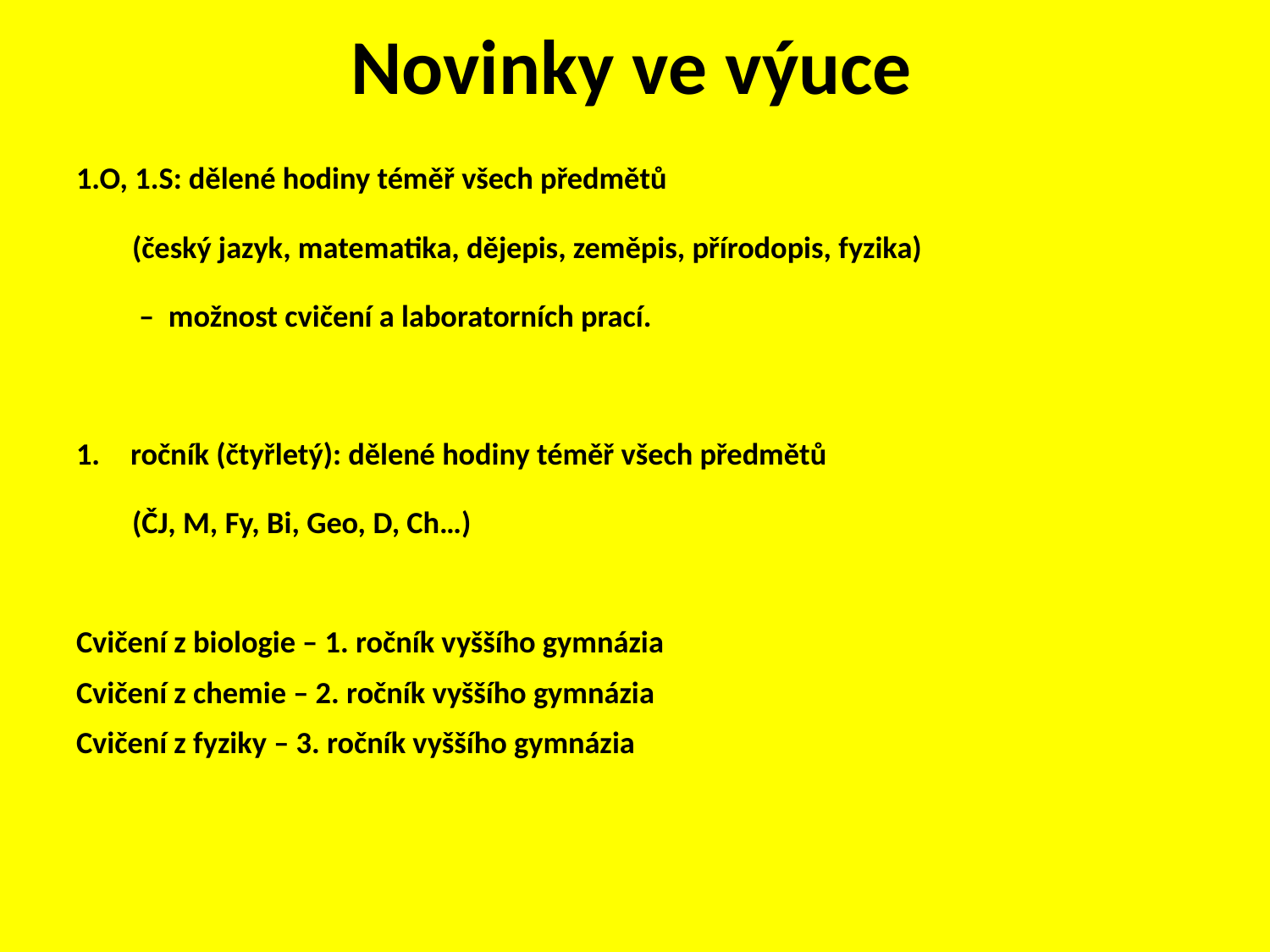

# Novinky ve výuce
1.O, 1.S: dělené hodiny téměř všech předmětů
        (český jazyk, matematika, dějepis, zeměpis, přírodopis, fyzika)
         –  možnost cvičení a laboratorních prací.

ročník (čtyřletý): dělené hodiny téměř všech předmětů
        (ČJ, M, Fy, Bi, Geo, D, Ch…)

Cvičení z biologie – 1. ročník vyššího gymnázia
Cvičení z chemie – 2. ročník vyššího gymnázia
Cvičení z fyziky – 3. ročník vyššího gymnázia